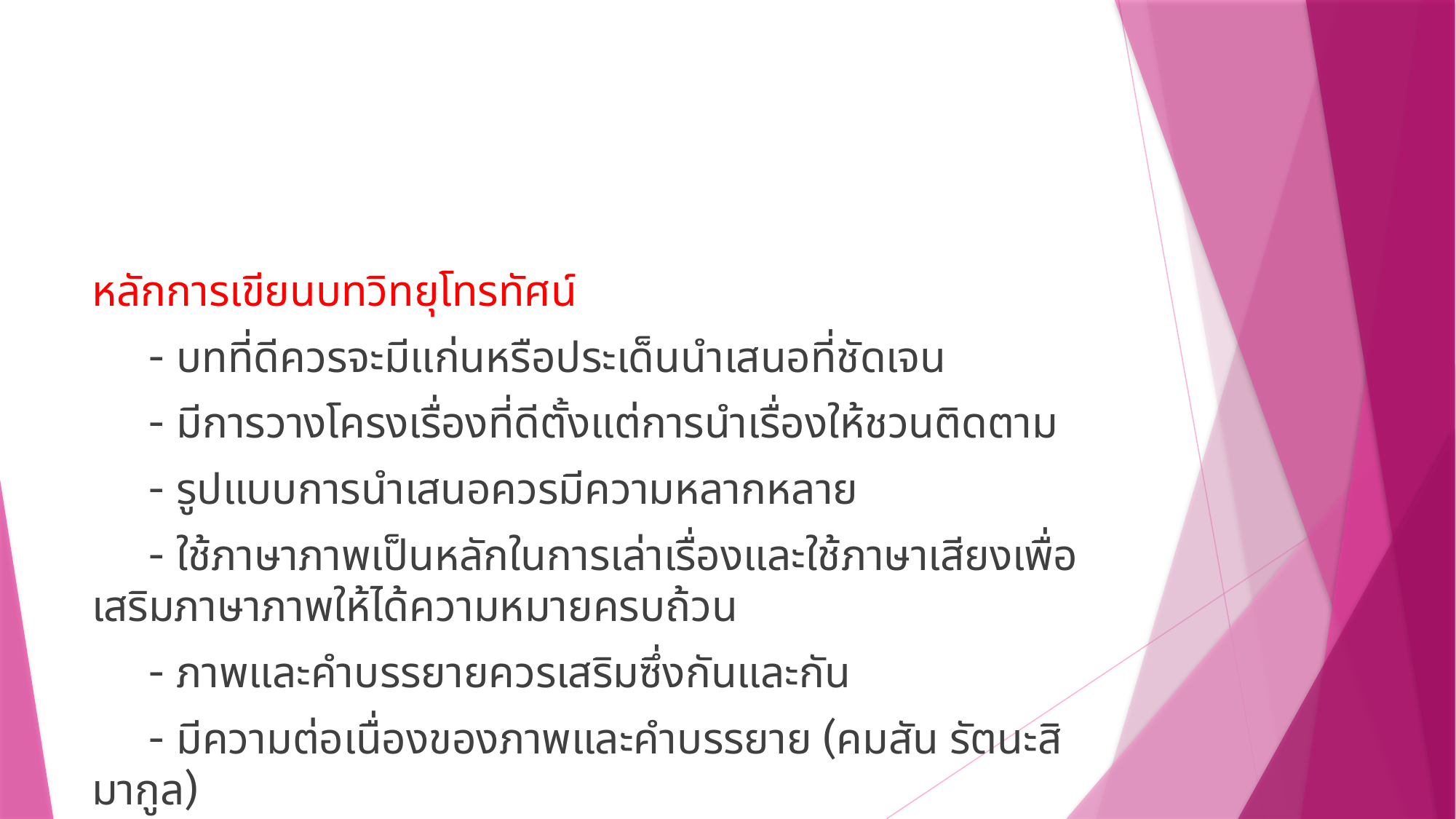

#
หลักการเขียนบทวิทยุโทรทัศน์
     - บทที่ดีควรจะมีแก่นหรือประเด็นนำเสนอที่ชัดเจน
     - มีการวางโครงเรื่องที่ดีตั้งแต่การนำเรื่องให้ชวนติดตาม
     - รูปแบบการนำเสนอควรมีความหลากหลาย
     - ใช้ภาษาภาพเป็นหลักในการเล่าเรื่องและใช้ภาษาเสียงเพื่อเสริมภาษาภาพให้ได้ความหมายครบถ้วน
     - ภาพและคำบรรยายควรเสริมซึ่งกันและกัน
     - มีความต่อเนื่องของภาพและคำบรรยาย (คมสัน รัตนะสิมากูล)